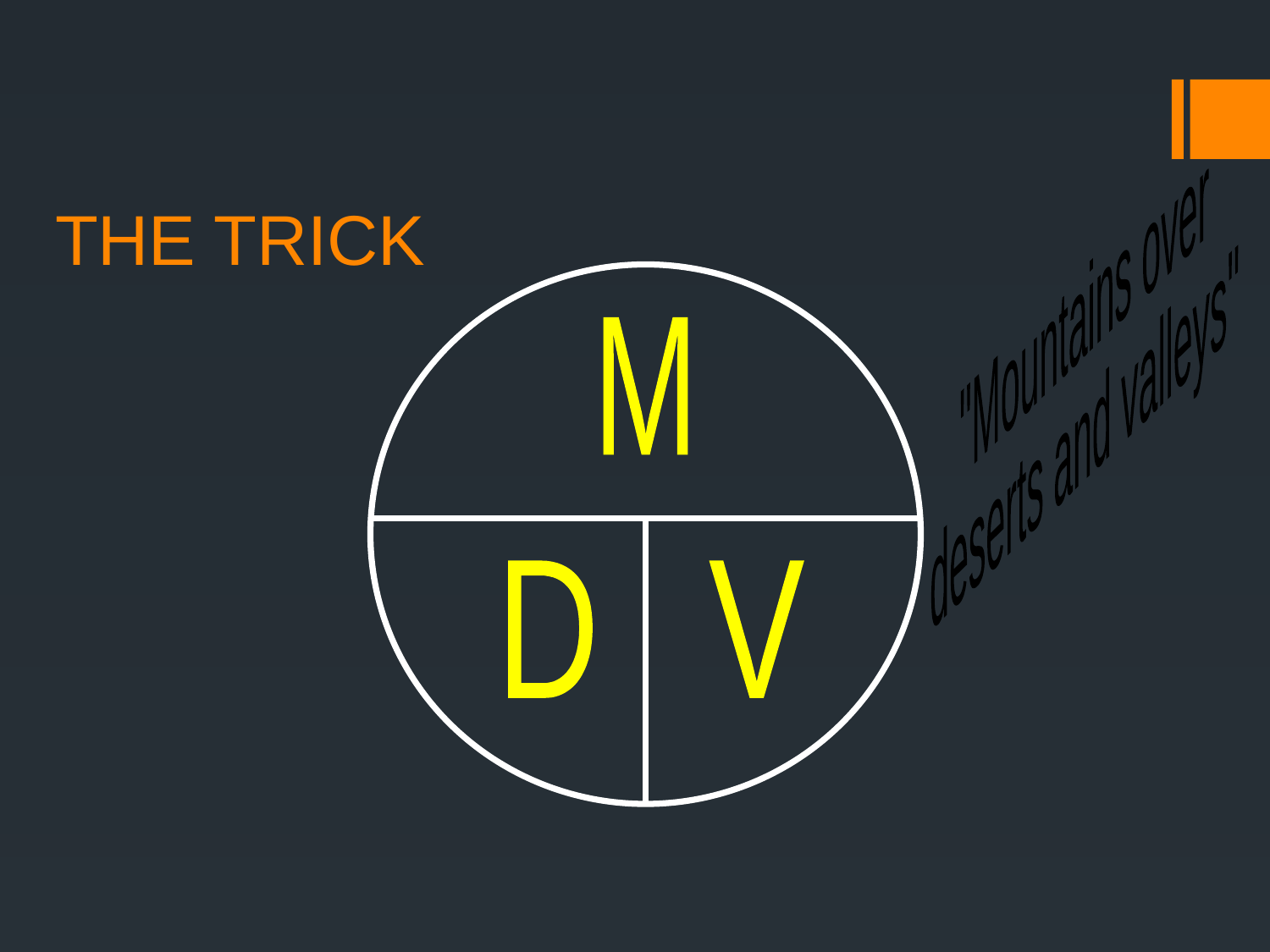

"Mountains over
deserts and valleys"
# THE TRICK

M

D
V